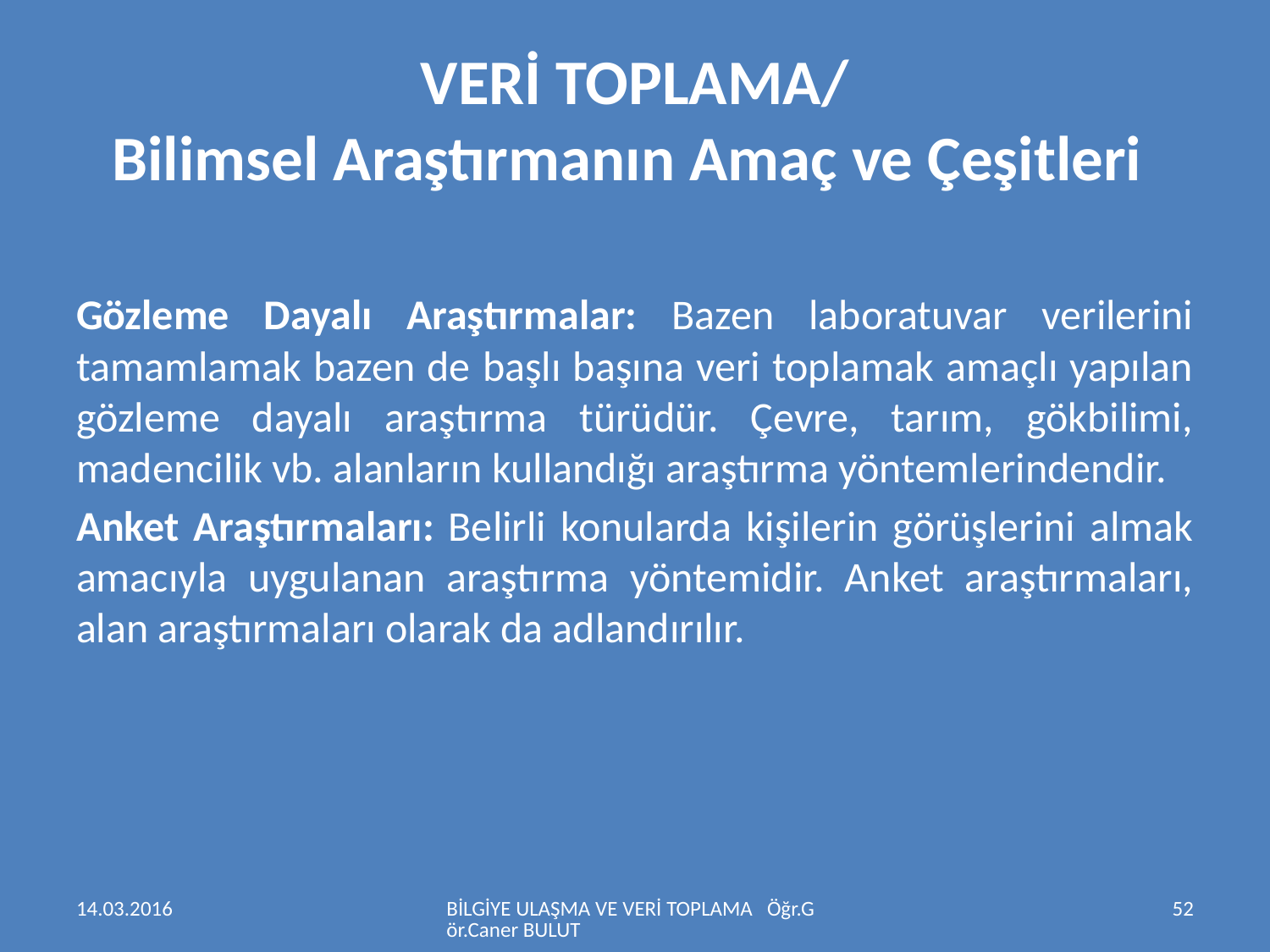

# VERİ TOPLAMA/ Bilimsel Araştırmanın Amaç ve Çeşitleri

Gözleme Dayalı Araştırmalar: Bazen laboratuvar verilerini tamamlamak bazen de başlı başına veri toplamak amaçlı yapılan gözleme dayalı araştırma türüdür. Çevre, tarım, gökbilimi, madencilik vb. alanların kullandığı araştırma yöntemlerindendir.
Anket Araştırmaları: Belirli konularda kişilerin görüşlerini almak amacıyla uygulanan araştırma yöntemidir. Anket araştırmaları, alan araştırmaları olarak da adlandırılır.

14.03.2016
BİLGİYE ULAŞMA VE VERİ TOPLAMA   Öğr.Gör.Caner BULUT
52